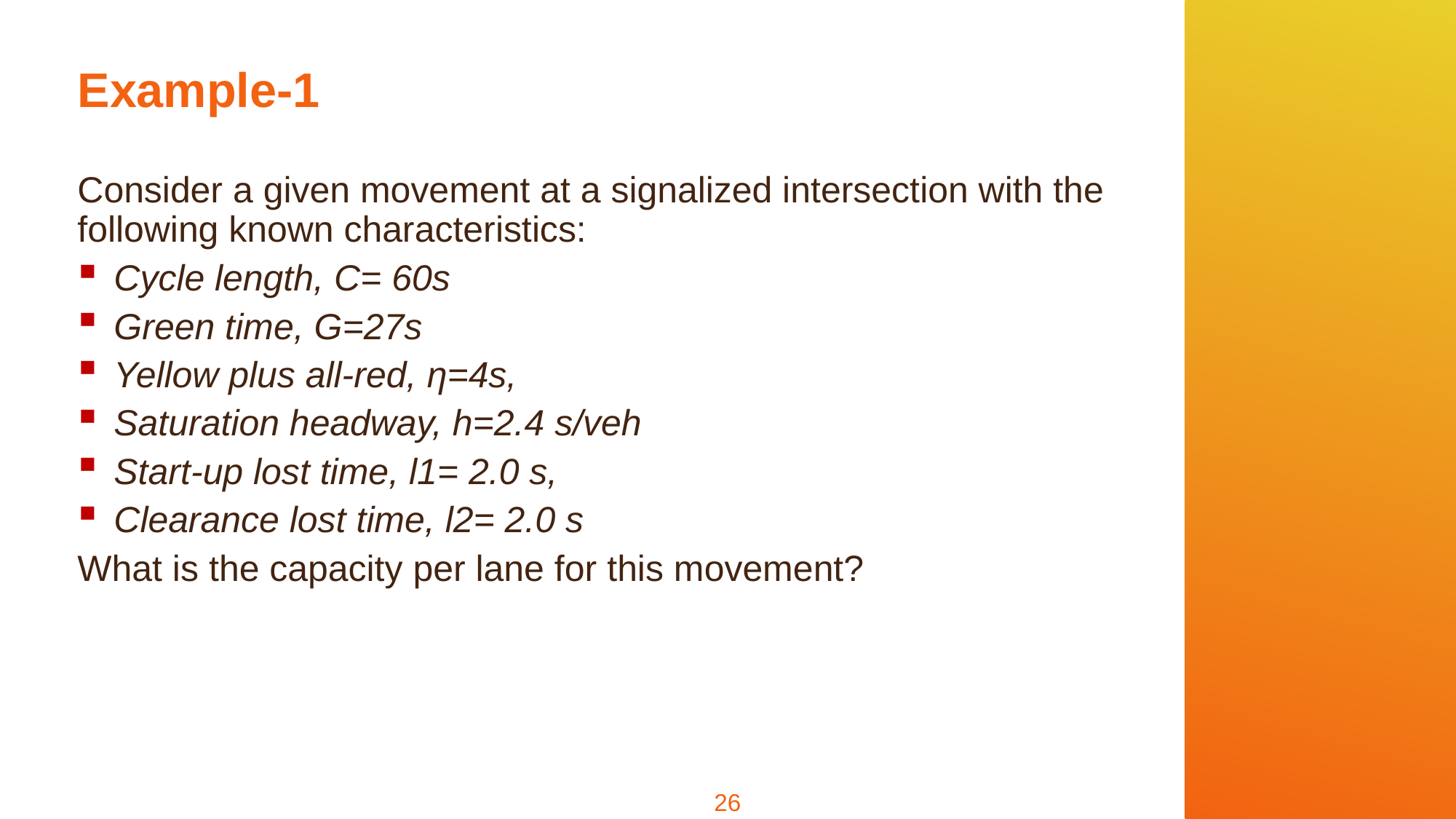

# Example-1
Consider a given movement at a signalized intersection with the following known characteristics:
Cycle length, C= 60s
Green time, G=27s
Yellow plus all-red, η=4s,
Saturation headway, h=2.4 s/veh
Start-up lost time, l1= 2.0 s,
Clearance lost time, l2= 2.0 s
What is the capacity per lane for this movement?